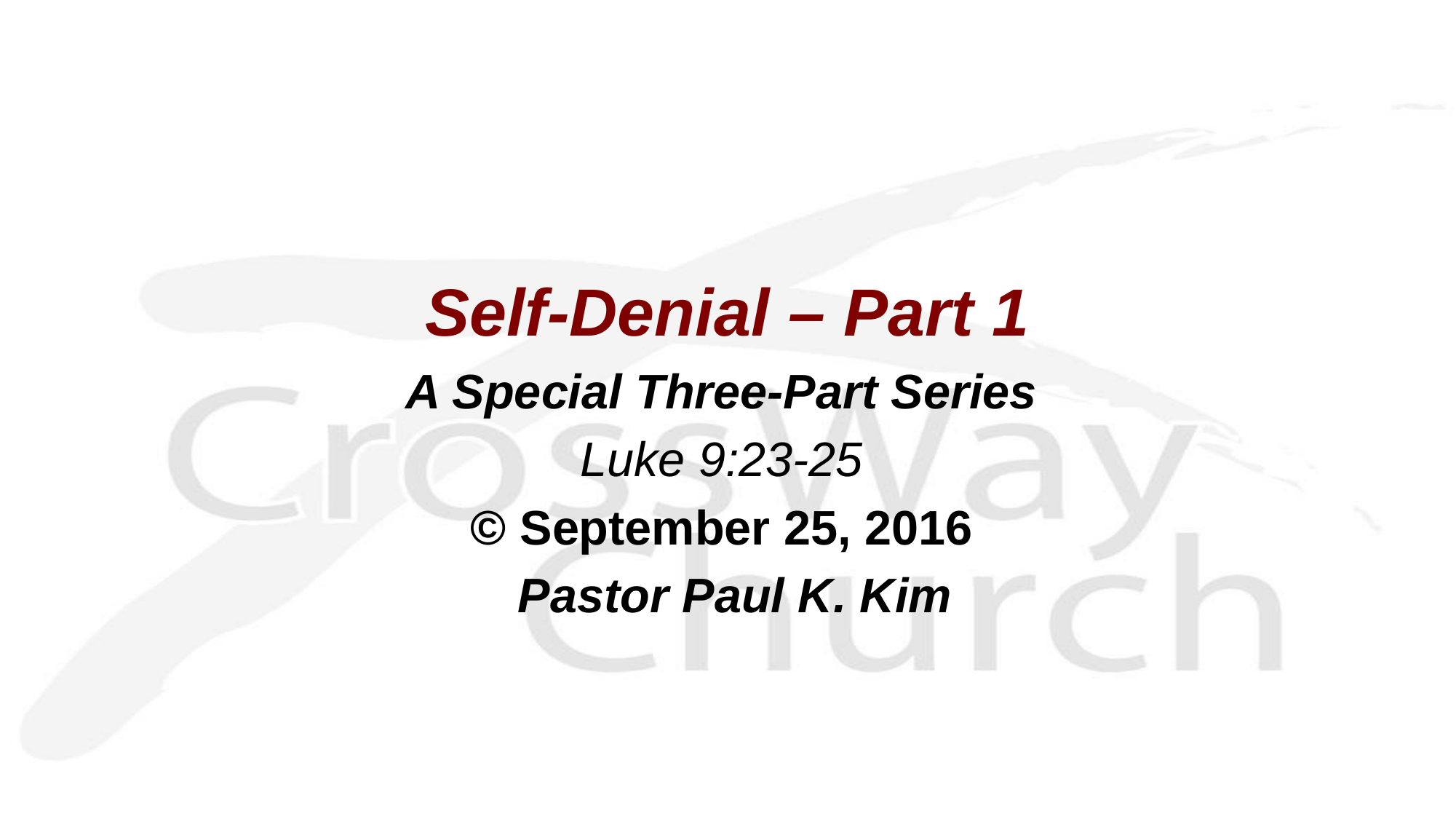

Self-Denial – Part 1
A Special Three-Part Series
Luke 9:23-25
© September 25, 2016
  Pastor Paul K. Kim